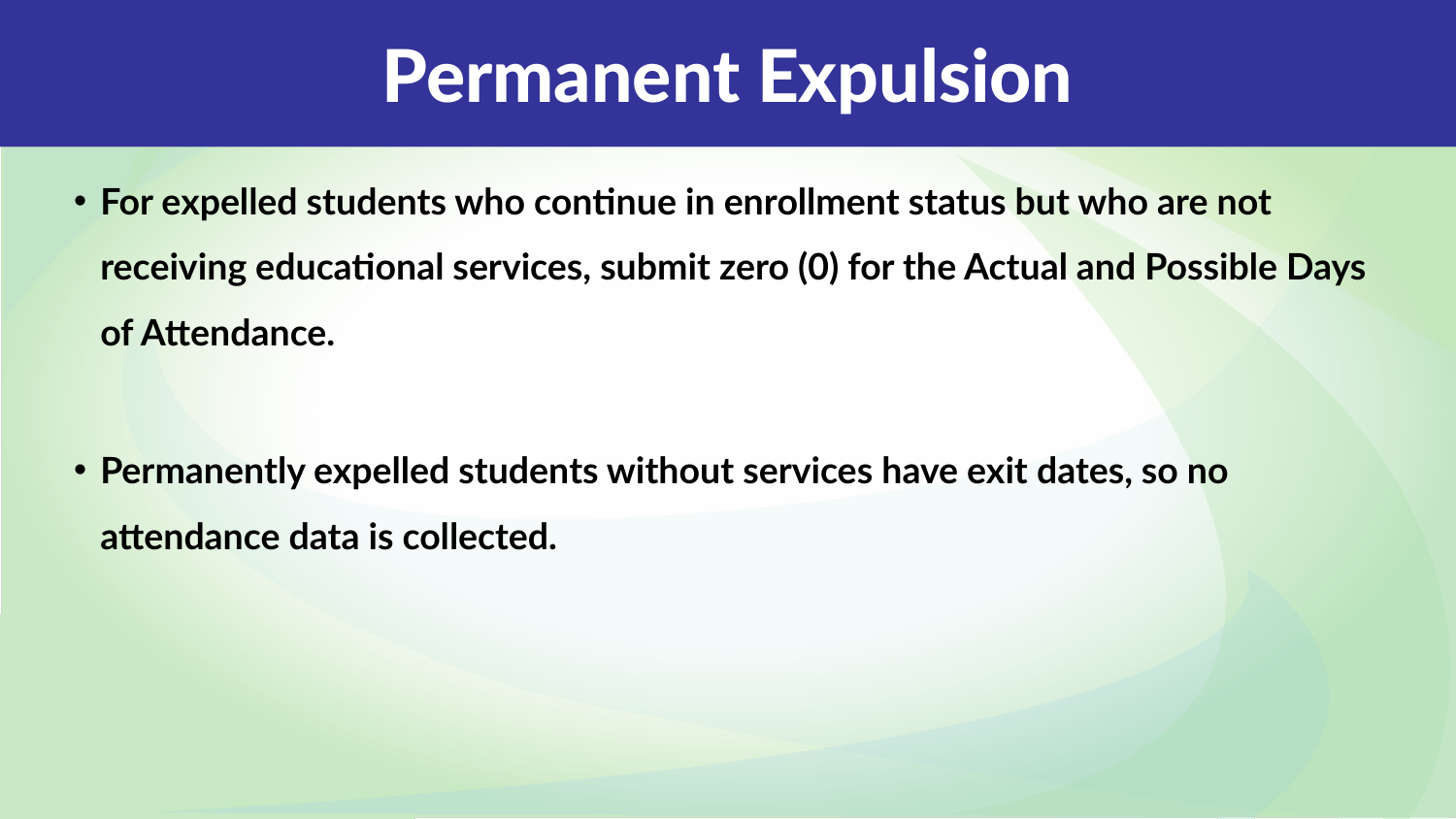

Permanent Expulsion
For expelled students who continue in enrollment status but who are not receiving educational services, submit zero (0) for the Actual and Possible Days of Attendance.

Permanently expelled students without services have exit dates, so no attendance data is collected.